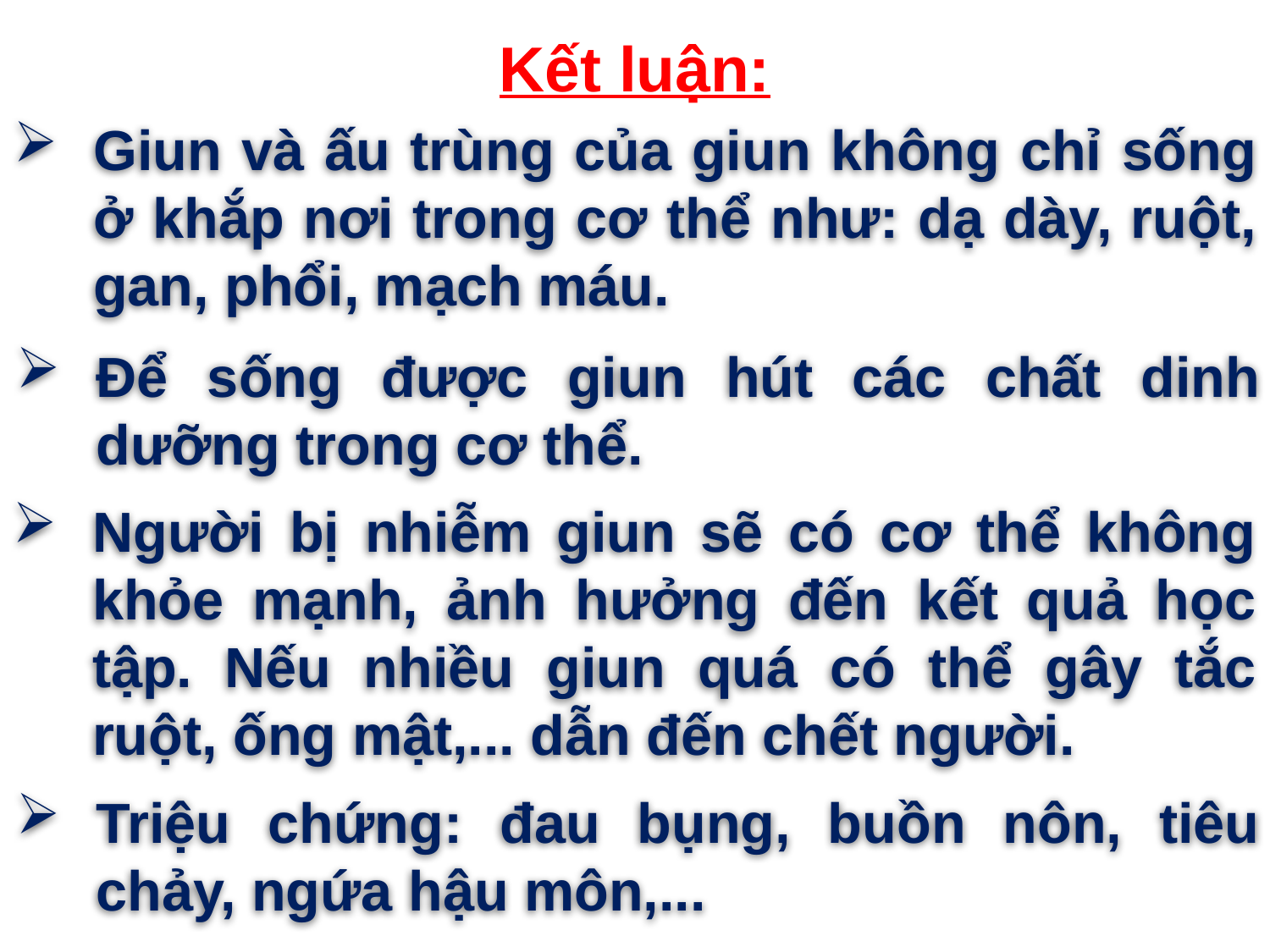

Kết luận:
Giun và ấu trùng của giun không chỉ sống ở khắp nơi trong cơ thể như: dạ dày, ruột, gan, phổi, mạch máu.
Để sống được giun hút các chất dinh dưỡng trong cơ thể.
Người bị nhiễm giun sẽ có cơ thể không khỏe mạnh, ảnh hưởng đến kết quả học tập. Nếu nhiều giun quá có thể gây tắc ruột, ống mật,... dẫn đến chết người.
Triệu chứng: đau bụng, buồn nôn, tiêu chảy, ngứa hậu môn,...